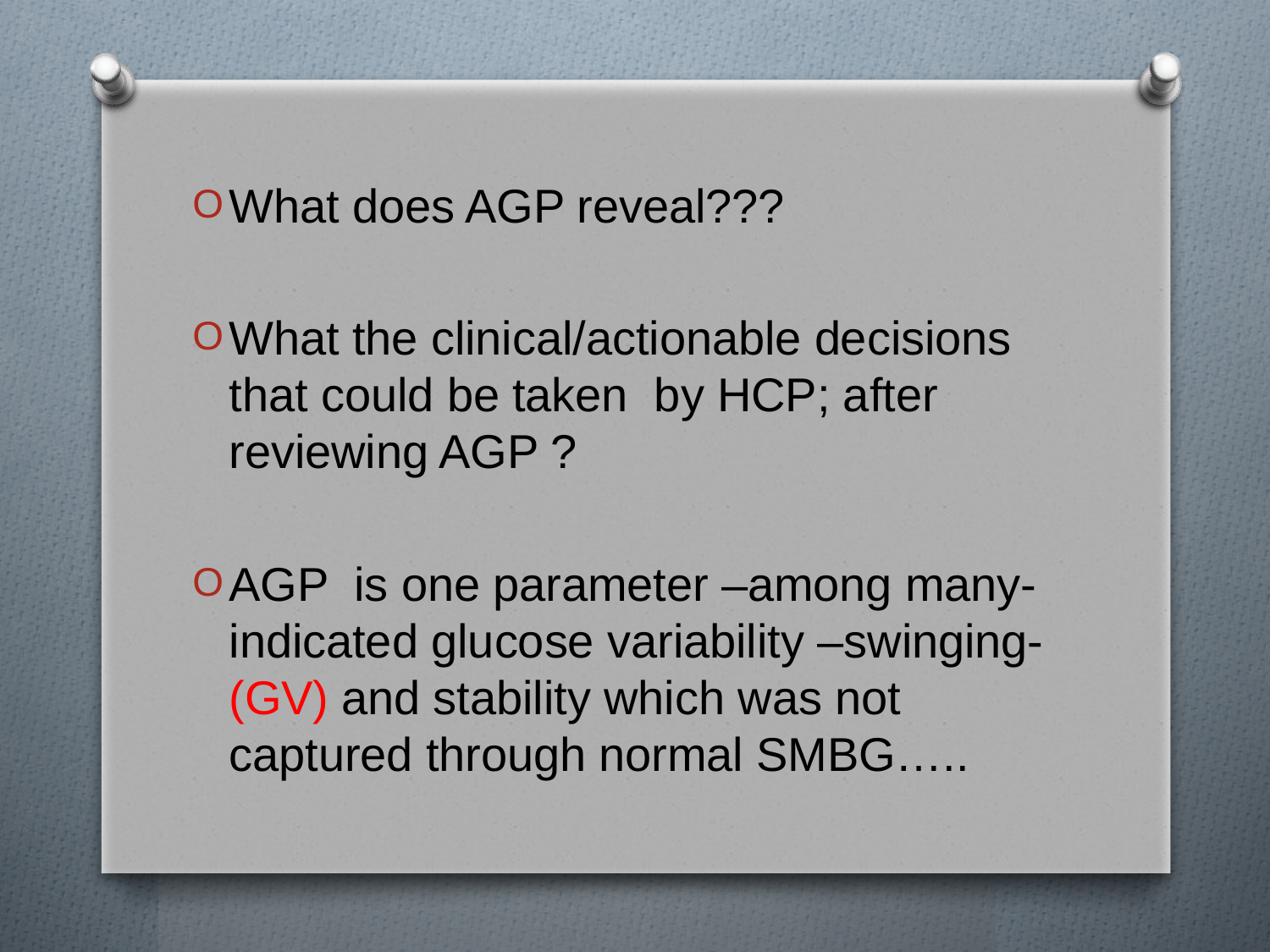

What does AGP reveal???

What the clinical/actionable decisions that could be taken  by HCP; after reviewing AGP ?

AGP  is one parameter –among many-indicated glucose variability –swinging-(GV) and stability which was not captured through normal SMBG…..